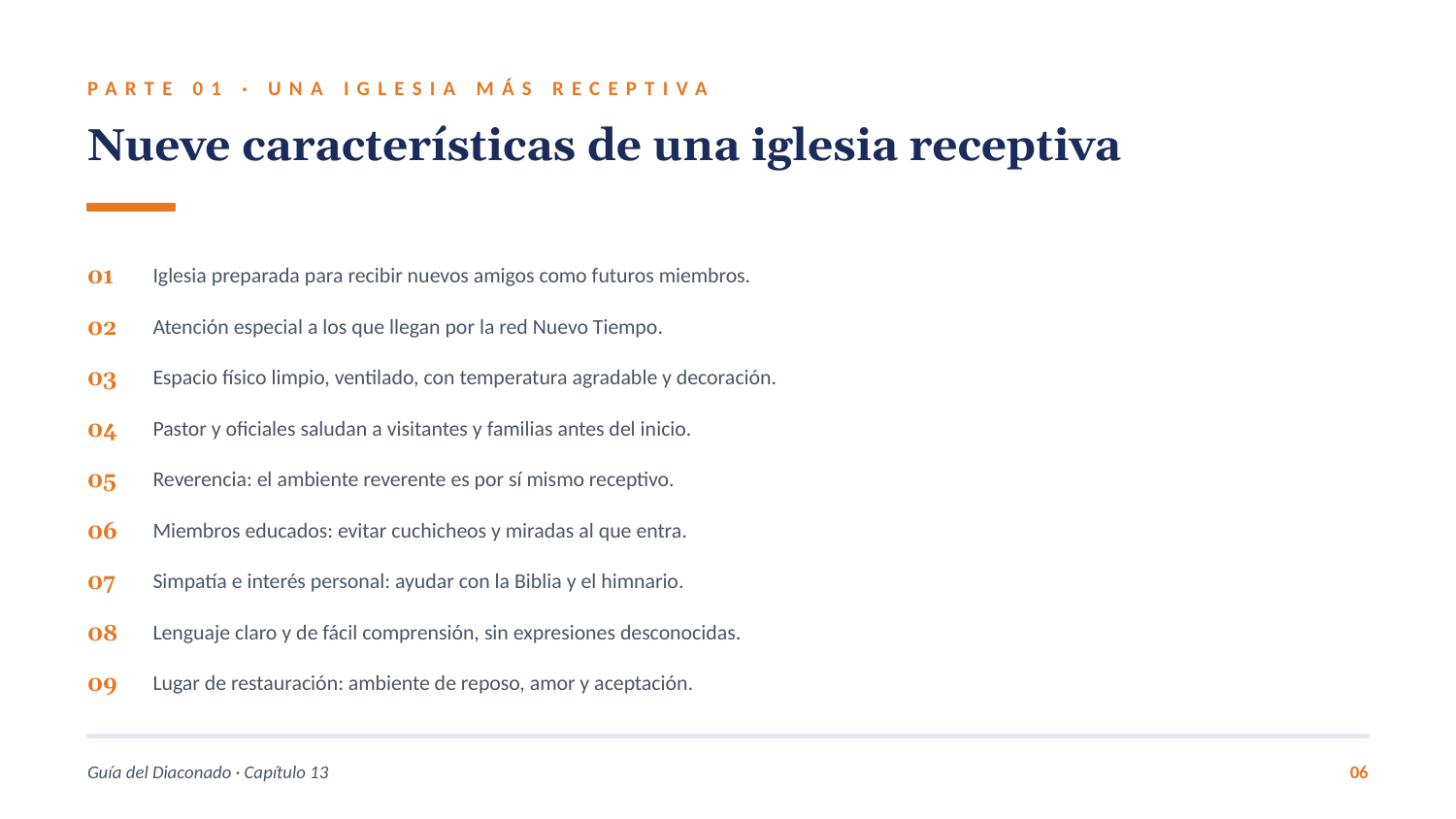

PARTE 01 · UNA IGLESIA MÁS RECEPTIVA
Nueve características de una iglesia receptiva

01
Iglesia preparada para recibir nuevos amigos como futuros miembros.
02
Atención especial a los que llegan por la red Nuevo Tiempo.
03
Espacio físico limpio, ventilado, con temperatura agradable y decoración.
04
Pastor y oficiales saludan a visitantes y familias antes del inicio.
05
Reverencia: el ambiente reverente es por sí mismo receptivo.
06
Miembros educados: evitar cuchicheos y miradas al que entra.
07
Simpatía e interés personal: ayudar con la Biblia y el himnario.
08
Lenguaje claro y de fácil comprensión, sin expresiones desconocidas.
09
Lugar de restauración: ambiente de reposo, amor y aceptación.

Guía del Diaconado · Capítulo 13
06